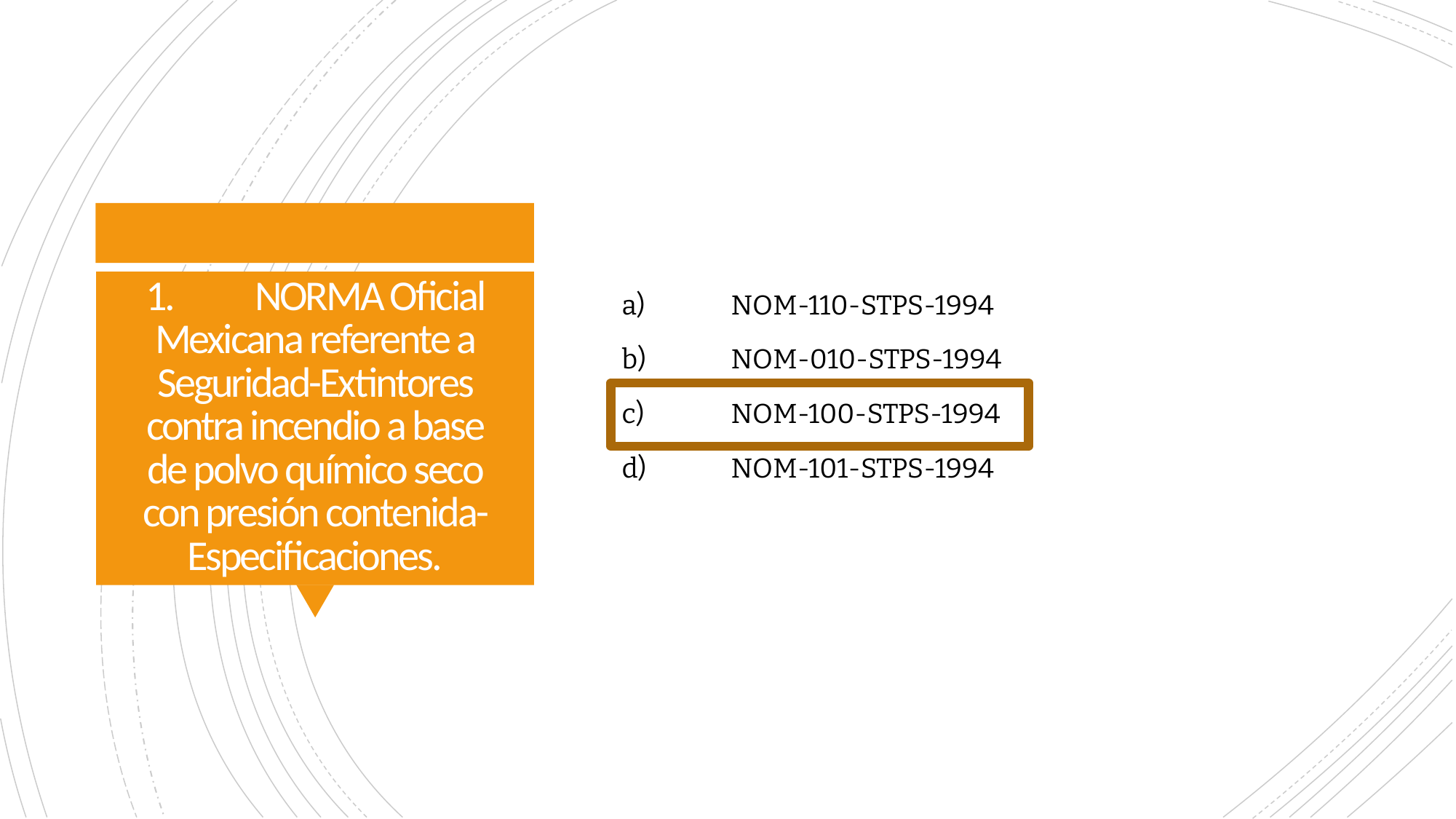

a)	NOM-110-STPS-1994
b)	NOM-010-STPS-1994
c)	NOM-100-STPS-1994
d)	NOM-101-STPS-1994

# 1.	NORMA Oficial Mexicana referente a Seguridad-Extintores contra incendio a base de polvo químico seco con presión contenida-Especificaciones.